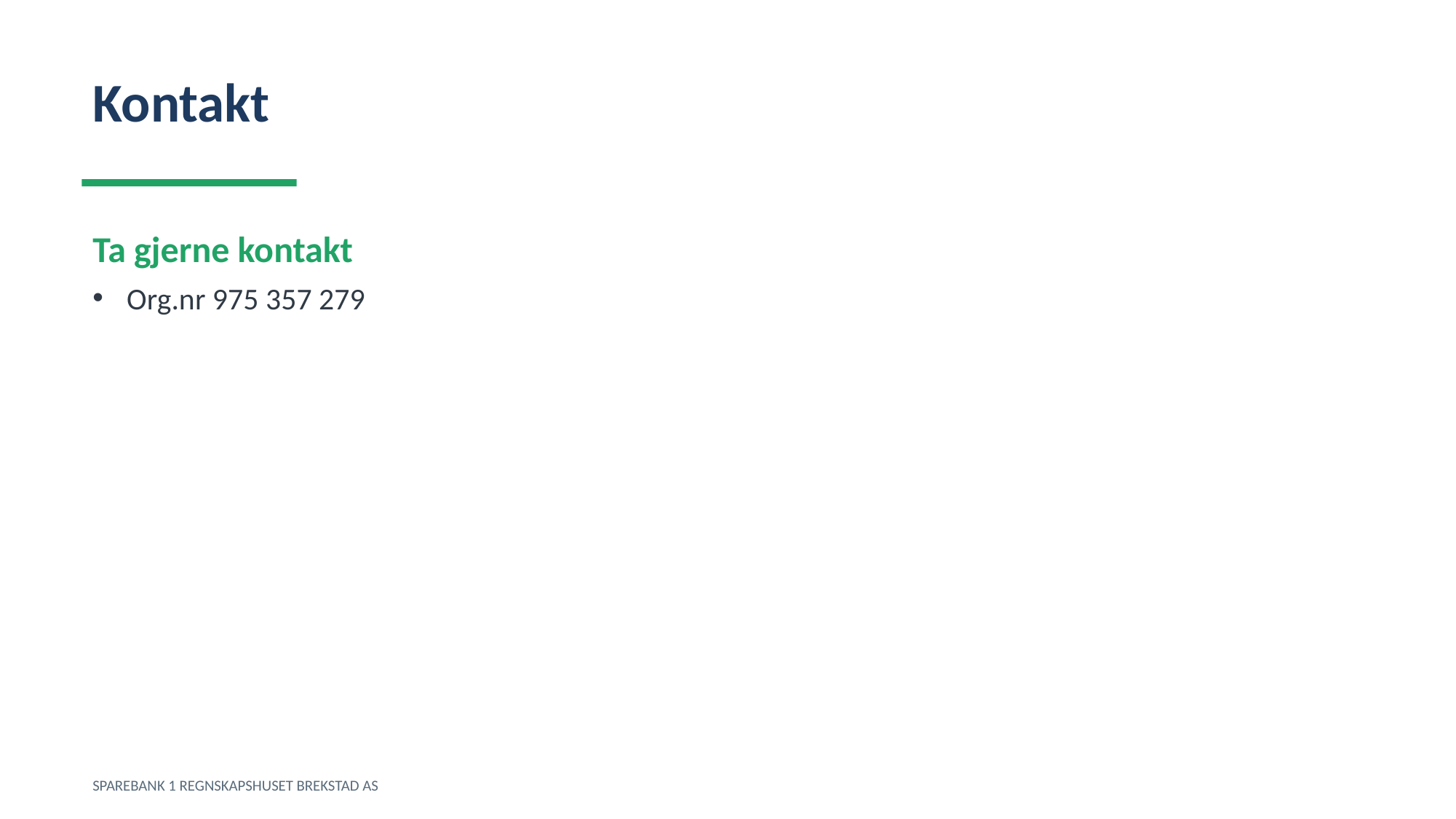

Kontakt

Ta gjerne kontakt
Org.nr 975 357 279
SPAREBANK 1 REGNSKAPSHUSET BREKSTAD AS